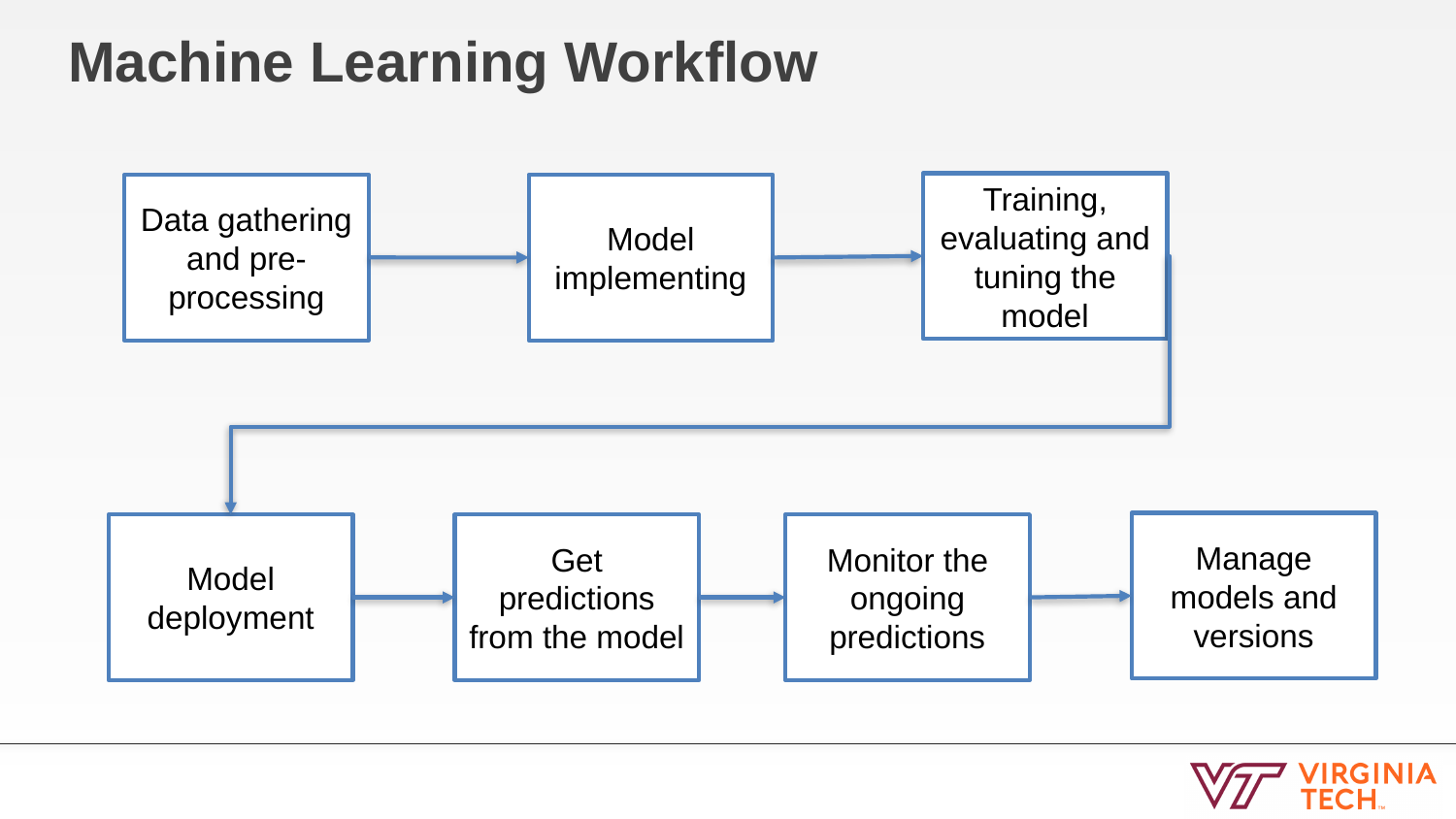

# Machine Learning Workflow
Training, evaluating and tuning the model
Data gathering and pre-processing
Model implementing
Manage models and versions
Model deployment
Get predictions from the model
Monitor the ongoing predictions